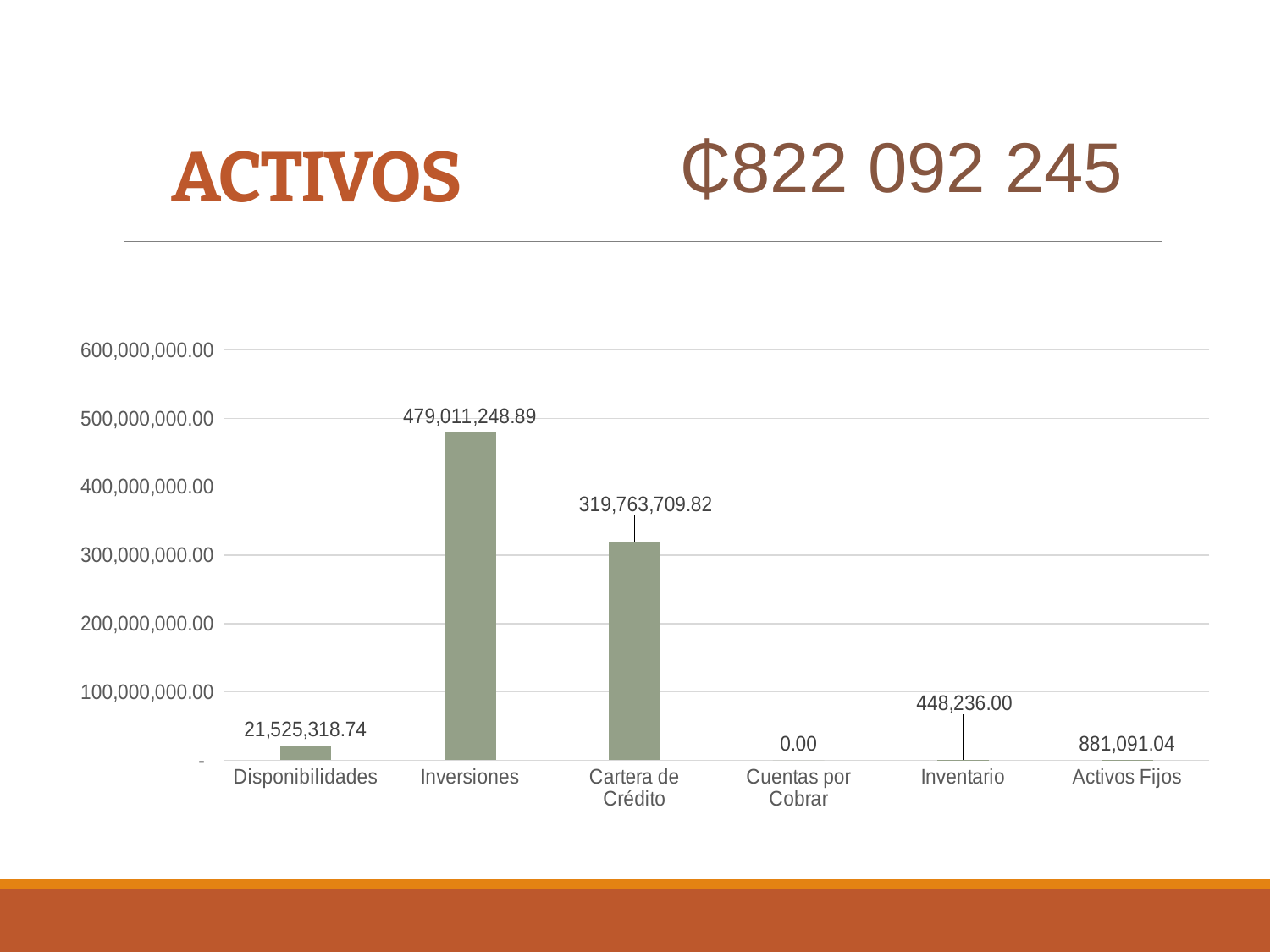

# ACTIVOS
₵822 092 245

### Chart

| Category |  Ventas  |
|---|---|
| Disponibilidades | 21525318.74 |
| Inversiones | 479011248.89 |
| Cartera de Crédito | 319763709.82 |
| Cuentas por Cobrar | 0.0 |
| Inventario | 448236.0 |
| Activos Fijos | 881091.04 |